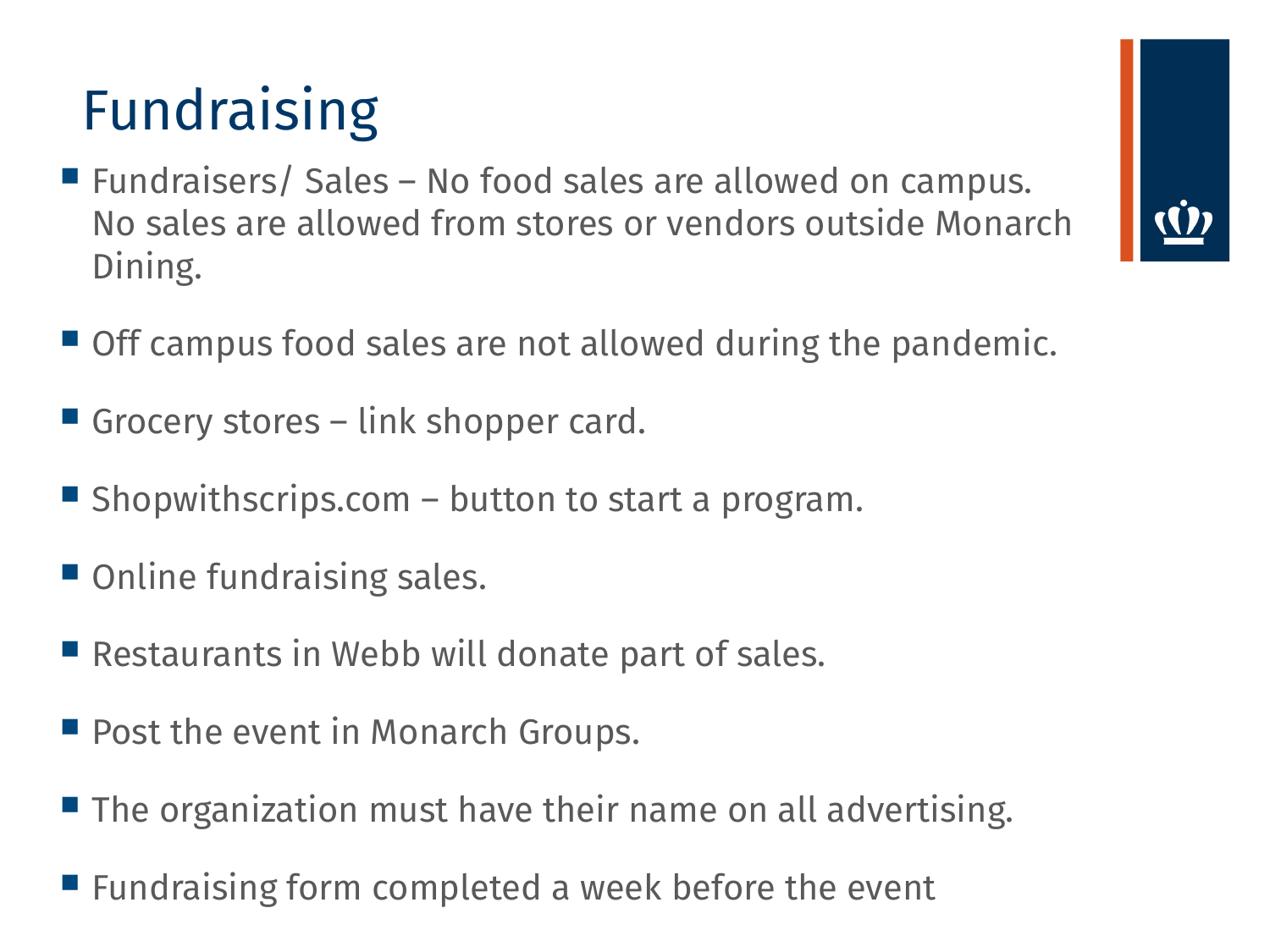

# Fundraising
Fundraisers/ Sales – No food sales are allowed on campus. No sales are allowed from stores or vendors outside Monarch Dining.
Off campus food sales are not allowed during the pandemic.
Grocery stores – link shopper card.
Shopwithscrips.com – button to start a program.
Online fundraising sales.
Restaurants in Webb will donate part of sales.
Post the event in Monarch Groups.
The organization must have their name on all advertising.
Fundraising form completed a week before the event